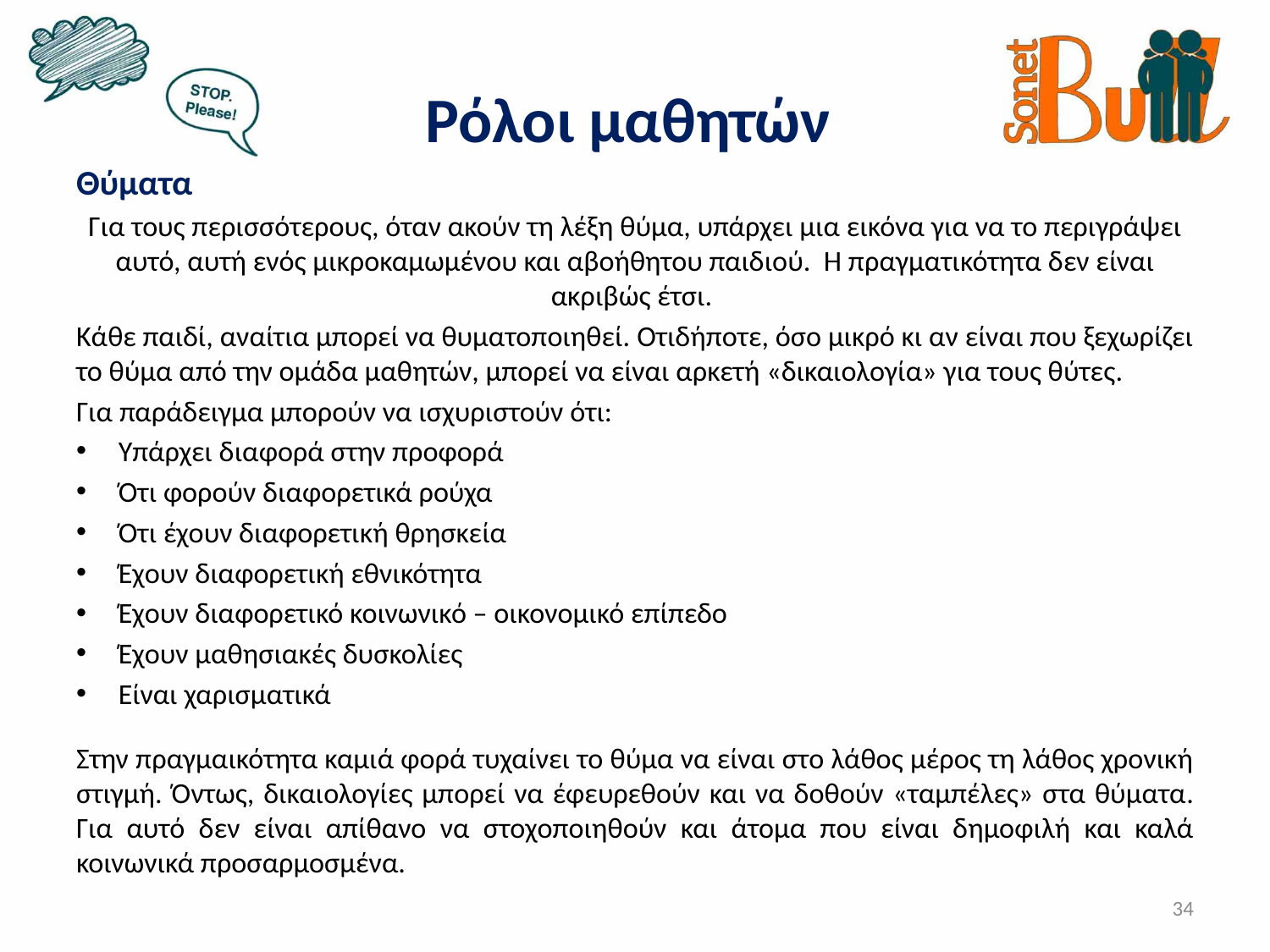

# Ρόλοι μαθητών
Θύματα
Για τους περισσότερους, όταν ακούν τη λέξη θύμα, υπάρχει μια εικόνα για να το περιγράψει αυτό, αυτή ενός μικροκαμωμένου και αβοήθητου παιδιού.  Η πραγματικότητα δεν είναι ακριβώς έτσι.
Κάθε παιδί, αναίτια μπορεί να θυματοποιηθεί. Οτιδήποτε, όσο μικρό κι αν είναι που ξεχωρίζει το θύμα από την ομάδα μαθητών, μπορεί να είναι αρκετή «δικαιολογία» για τους θύτες.
Για παράδειγμα μπορούν να ισχυριστούν ότι:
Υπάρχει διαφορά στην προφορά
Ότι φορούν διαφορετικά ρούχα
Ότι έχουν διαφορετική θρησκεία
Έχουν διαφορετική εθνικότητα
Έχουν διαφορετικό κοινωνικό – οικονομικό επίπεδο
Έχουν μαθησιακές δυσκολίες
Είναι χαρισματικά

Στην πραγμαικότητα καμιά φορά τυχαίνει το θύμα να είναι στο λάθος μέρος τη λάθος χρονική στιγμή. Όντως, δικαιολογίες μπορεί να έφευρεθούν και να δοθούν «ταμπέλες» στα θύματα. Για αυτό δεν είναι απίθανο να στοχοποιηθούν και άτομα που είναι δημοφιλή και καλά κοινωνικά προσαρμοσμένα.
34